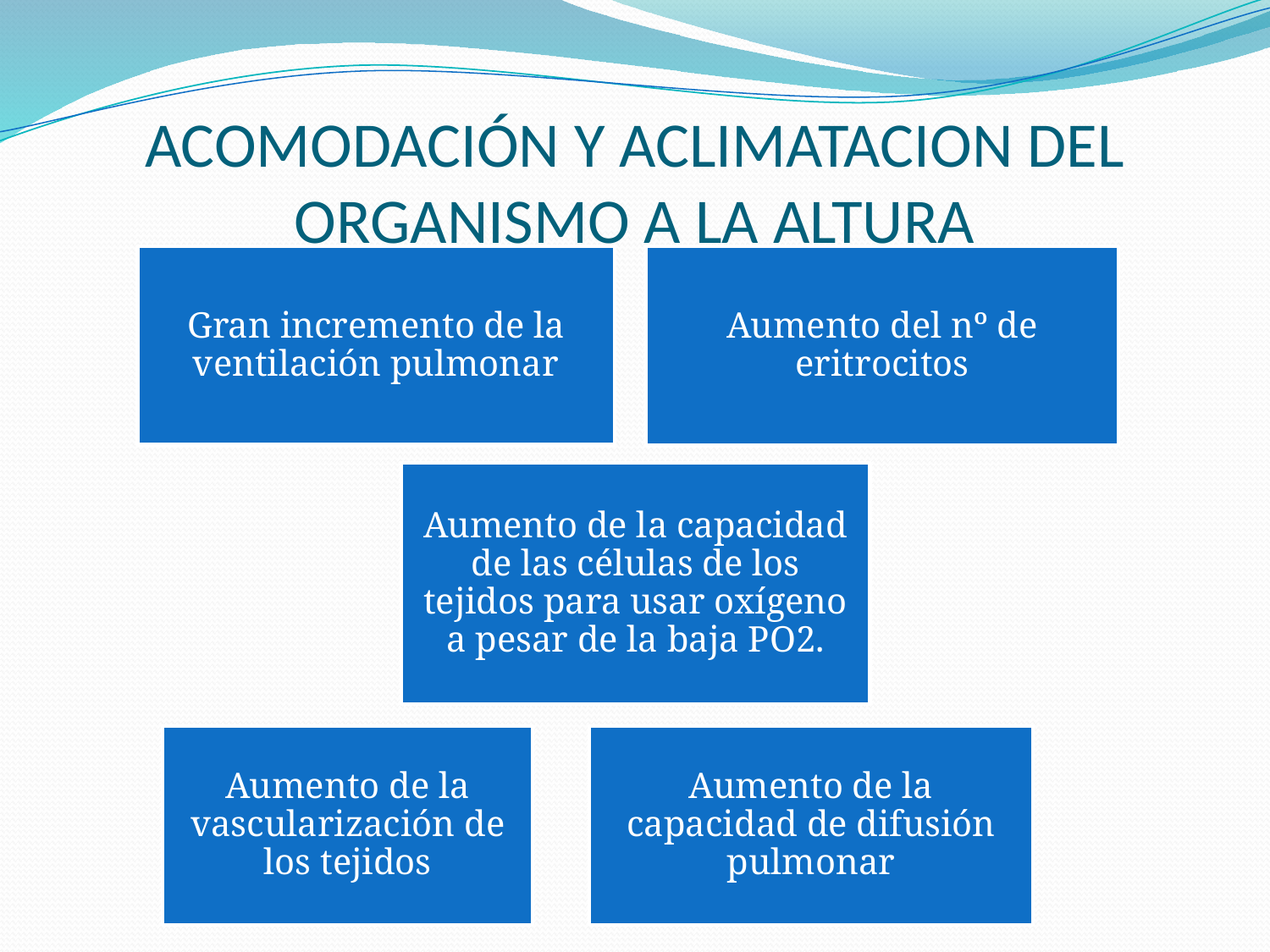

# ACOMODACIÓN Y ACLIMATACION DEL ORGANISMO A LA ALTURA
Gran incremento de la ventilación pulmonar
Aumento del nº de eritrocitos
Aumento de la vascularización de los tejidos
Aumento de la capacidad de difusión pulmonar
Aumento de la capacidad de las células de los tejidos para usar oxígeno a pesar de la baja PO2.